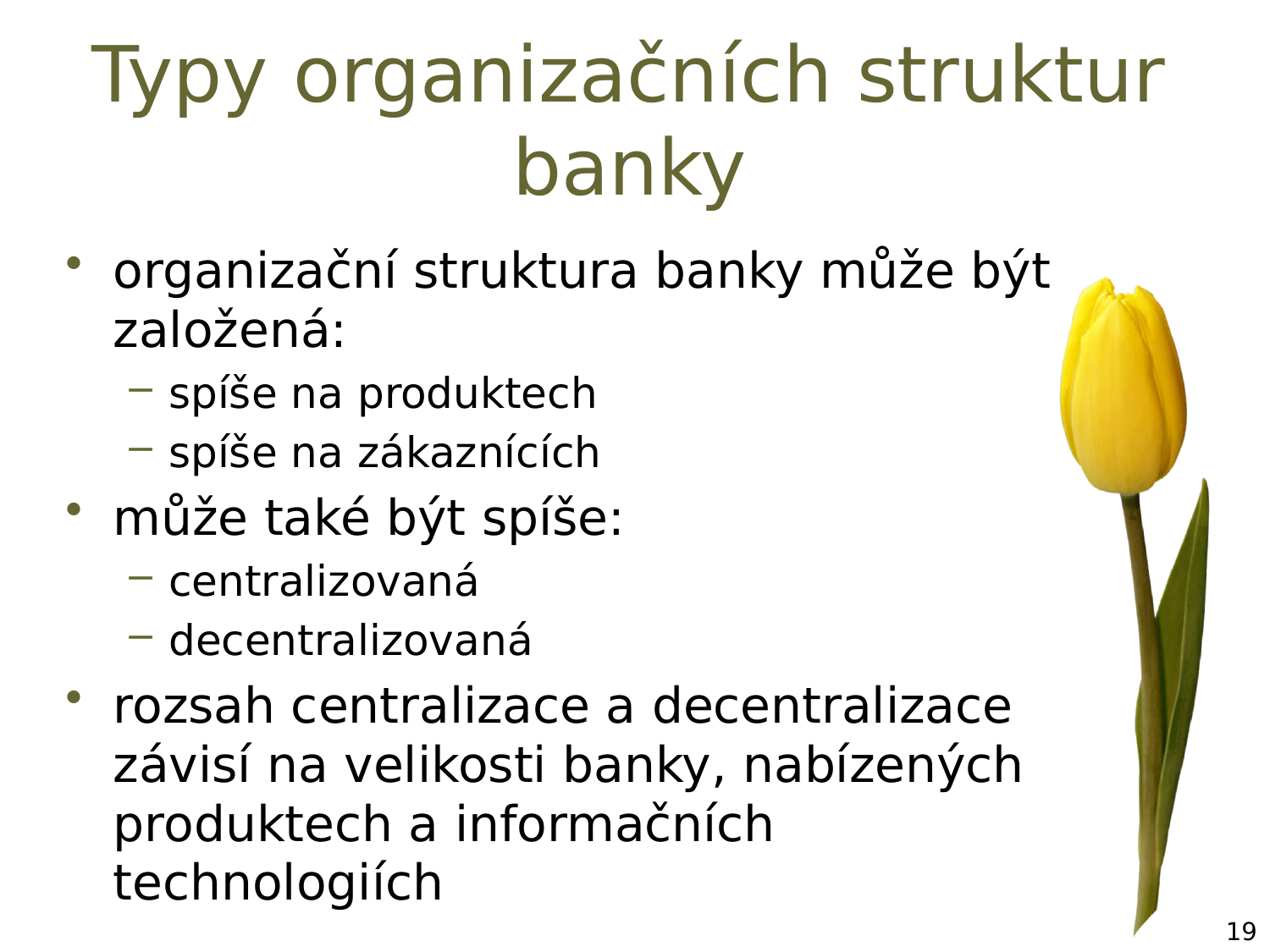

# Typy organizačních struktur banky
organizační struktura banky může být založená:
spíše na produktech
spíše na zákaznících
může také být spíše:
centralizovaná
decentralizovaná
rozsah centralizace a decentralizace závisí na velikosti banky, nabízených produktech a informačních technologiích
19